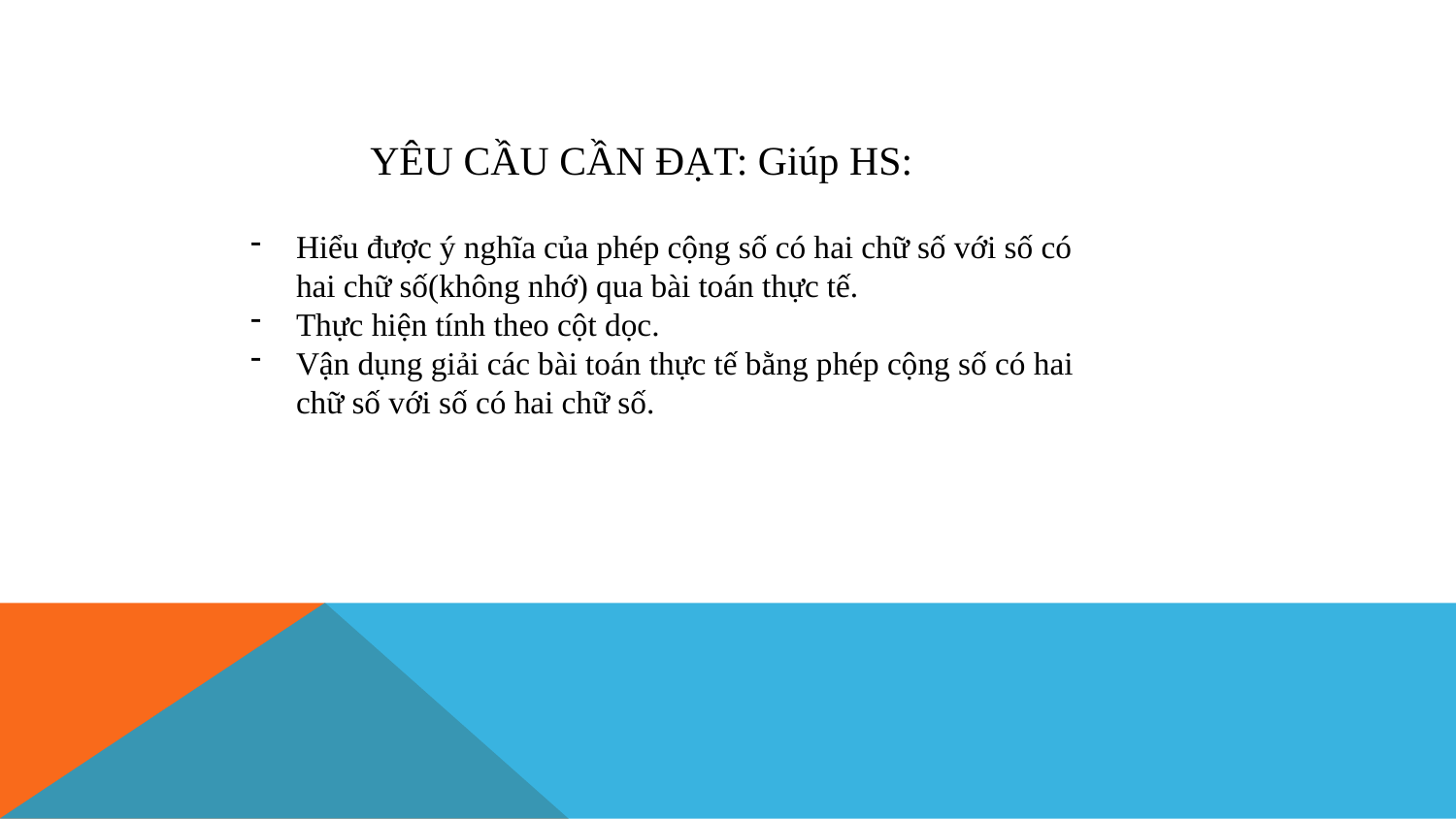

YÊU CẦU CẦN ĐẠT: Giúp HS:
Hiểu được ý nghĩa của phép cộng số có hai chữ số với số có hai chữ số(không nhớ) qua bài toán thực tế.
Thực hiện tính theo cột dọc.
Vận dụng giải các bài toán thực tế bằng phép cộng số có hai chữ số với số có hai chữ số.